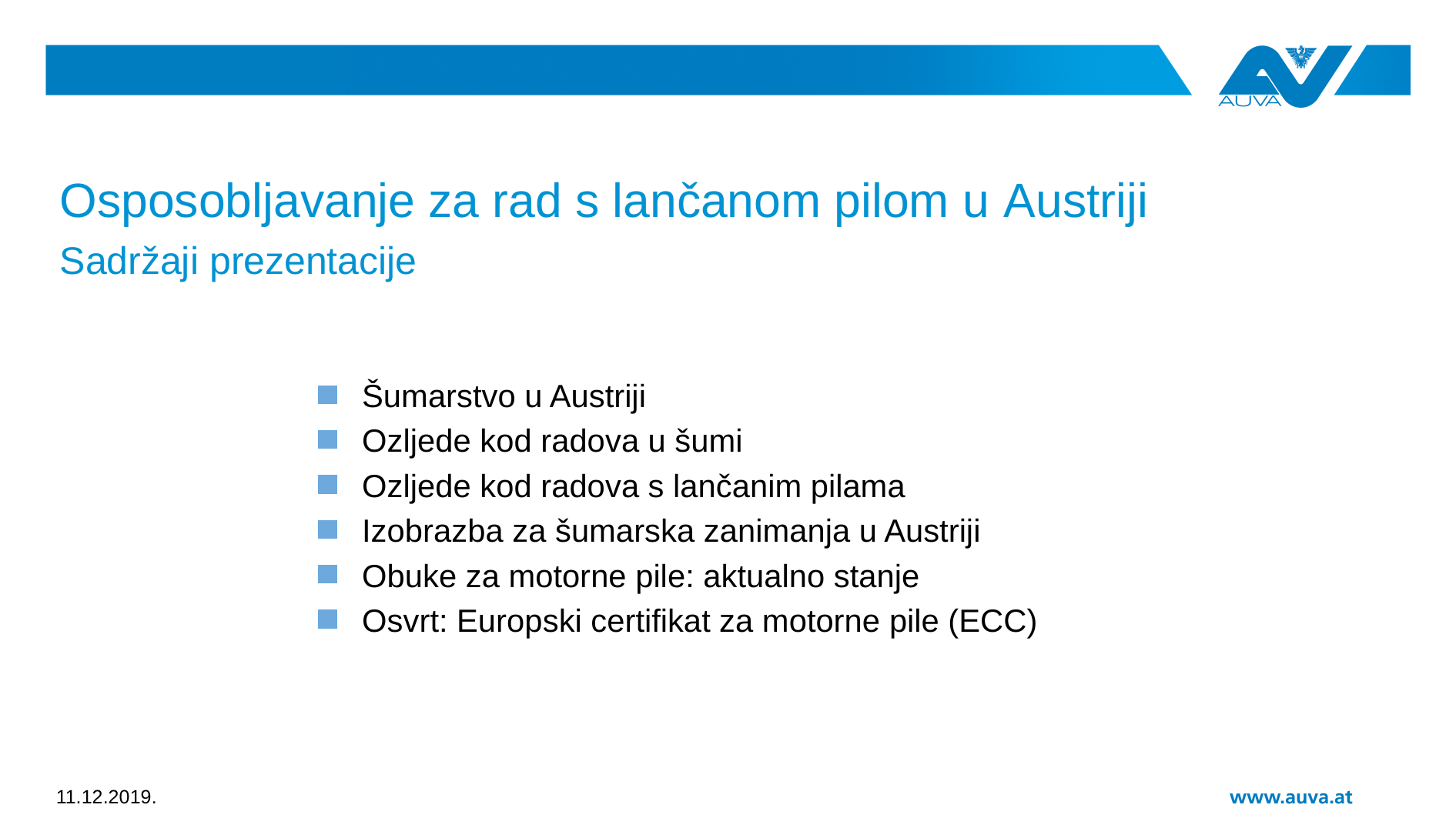

# Osposobljavanje za rad s lančanom pilom u Austriji
Sadržaji prezentacije
Šumarstvo u Austriji
Ozljede kod radova u šumi
Ozljede kod radova s lančanim pilama
Izobrazba za šumarska zanimanja u Austriji
Obuke za motorne pile: aktualno stanje
Osvrt: Europski certifikat za motorne pile (ECC)

11.12.2019.